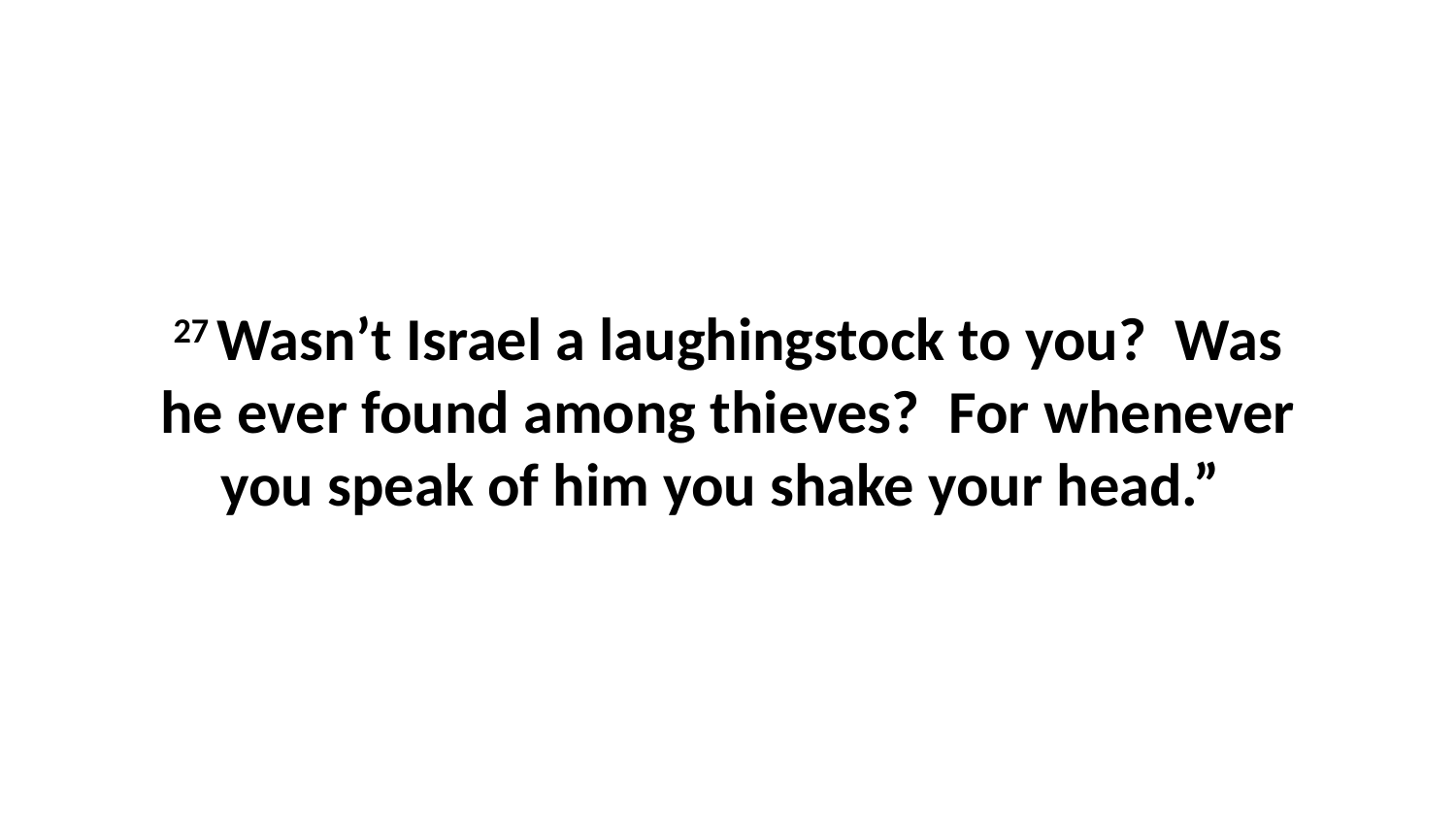

27 Wasn’t Israel a laughingstock to you?  Was he ever found among thieves?  For whenever you speak of him you shake your head.”